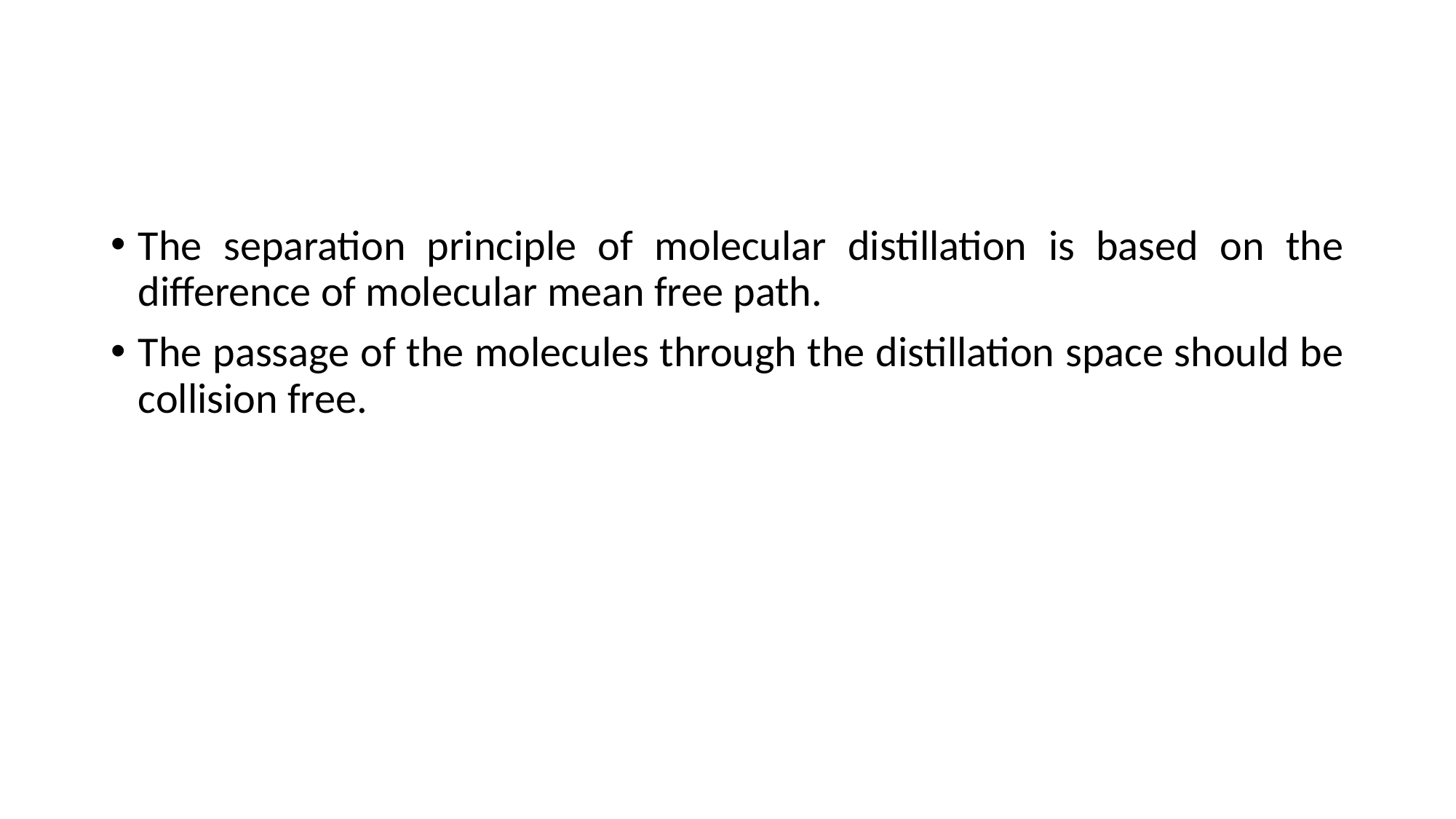

#
The separation principle of molecular distillation is based on the difference of molecular mean free path.
The passage of the molecules through the distillation space should be collision free.